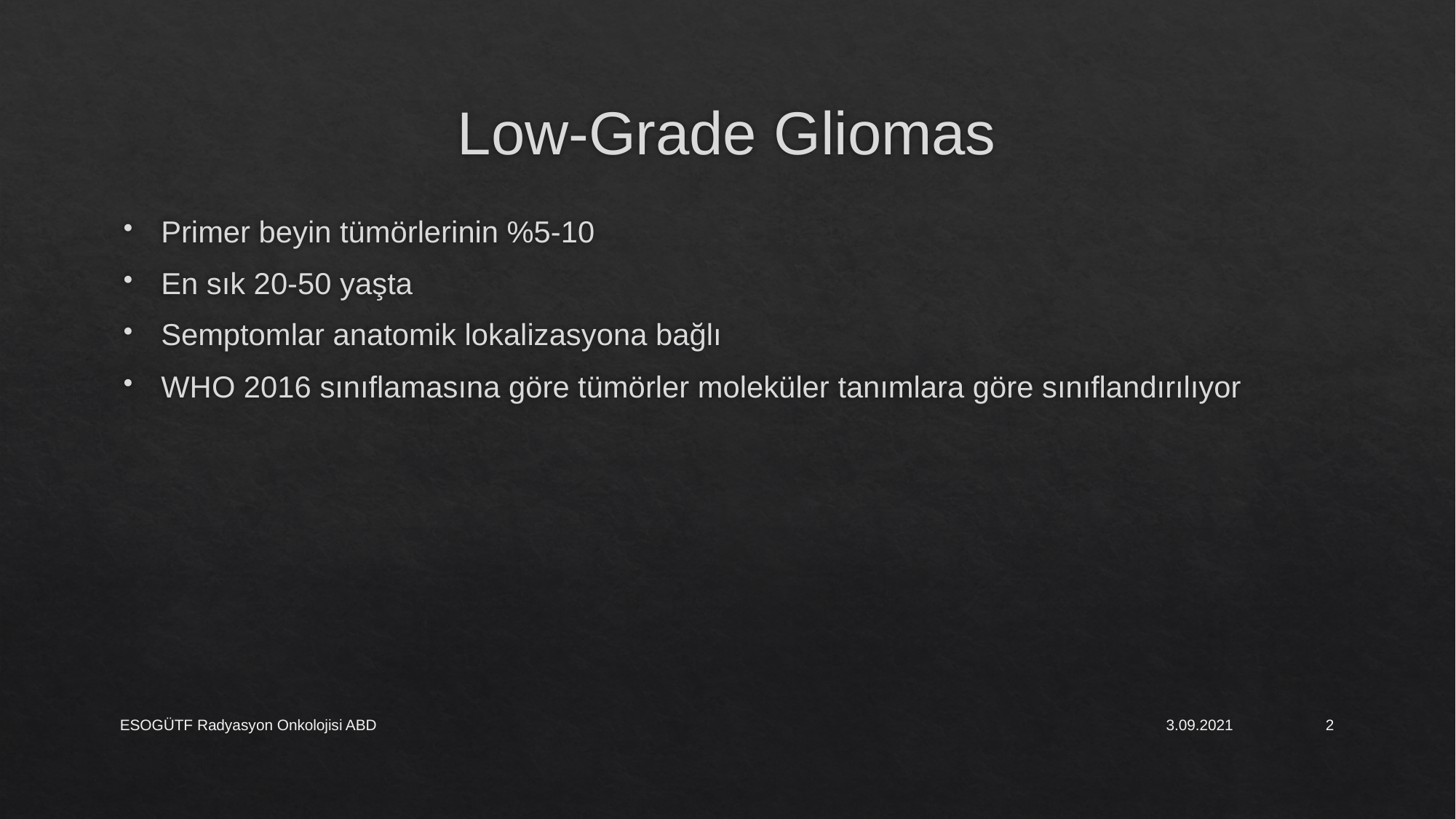

# Low-Grade Gliomas
Primer beyin tümörlerinin %5-10
En sık 20-50 yaşta
Semptomlar anatomik lokalizasyona bağlı
WHO 2016 sınıflamasına göre tümörler moleküler tanımlara göre sınıflandırılıyor

ESOGÜTF Radyasyon Onkolojisi ABD
3.09.2021
2